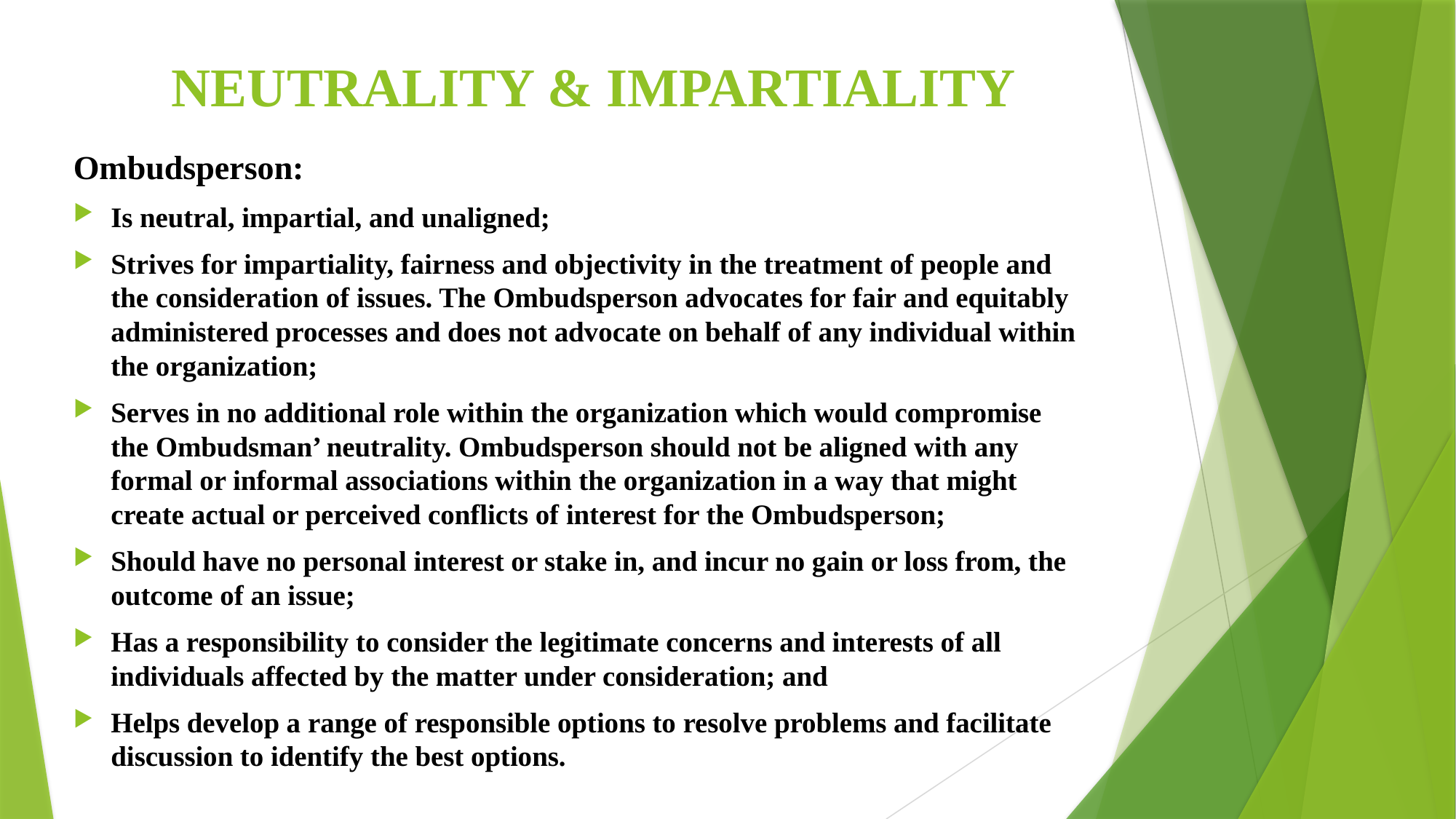

# NEUTRALITY & IMPARTIALITY
Ombudsperson:
Is neutral, impartial, and unaligned;
Strives for impartiality, fairness and objectivity in the treatment of people and the consideration of issues. The Ombudsperson advocates for fair and equitably administered processes and does not advocate on behalf of any individual within the organization;
Serves in no additional role within the organization which would compromise the Ombudsman’ neutrality. Ombudsperson should not be aligned with any formal or informal associations within the organization in a way that might create actual or perceived conflicts of interest for the Ombudsperson;
Should have no personal interest or stake in, and incur no gain or loss from, the outcome of an issue;
Has a responsibility to consider the legitimate concerns and interests of all individuals affected by the matter under consideration; and
Helps develop a range of responsible options to resolve problems and facilitate discussion to identify the best options.